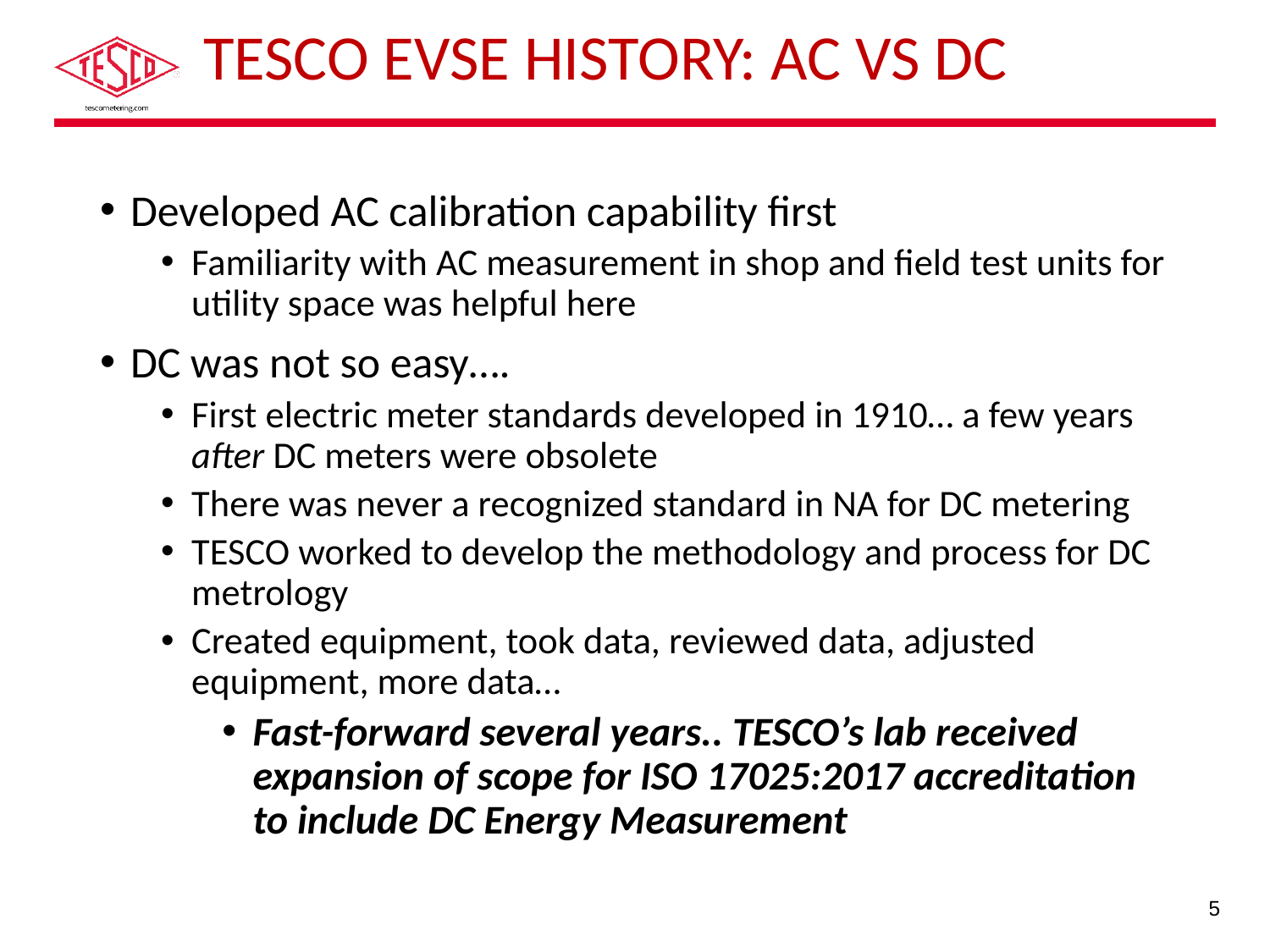

# TESCO EVSE History: AC vs DC
Developed AC calibration capability first
Familiarity with AC measurement in shop and field test units for utility space was helpful here
DC was not so easy….
First electric meter standards developed in 1910… a few years after DC meters were obsolete
There was never a recognized standard in NA for DC metering
TESCO worked to develop the methodology and process for DC metrology
Created equipment, took data, reviewed data, adjusted equipment, more data…
Fast-forward several years.. TESCO’s lab received expansion of scope for ISO 17025:2017 accreditation to include DC Energy Measurement